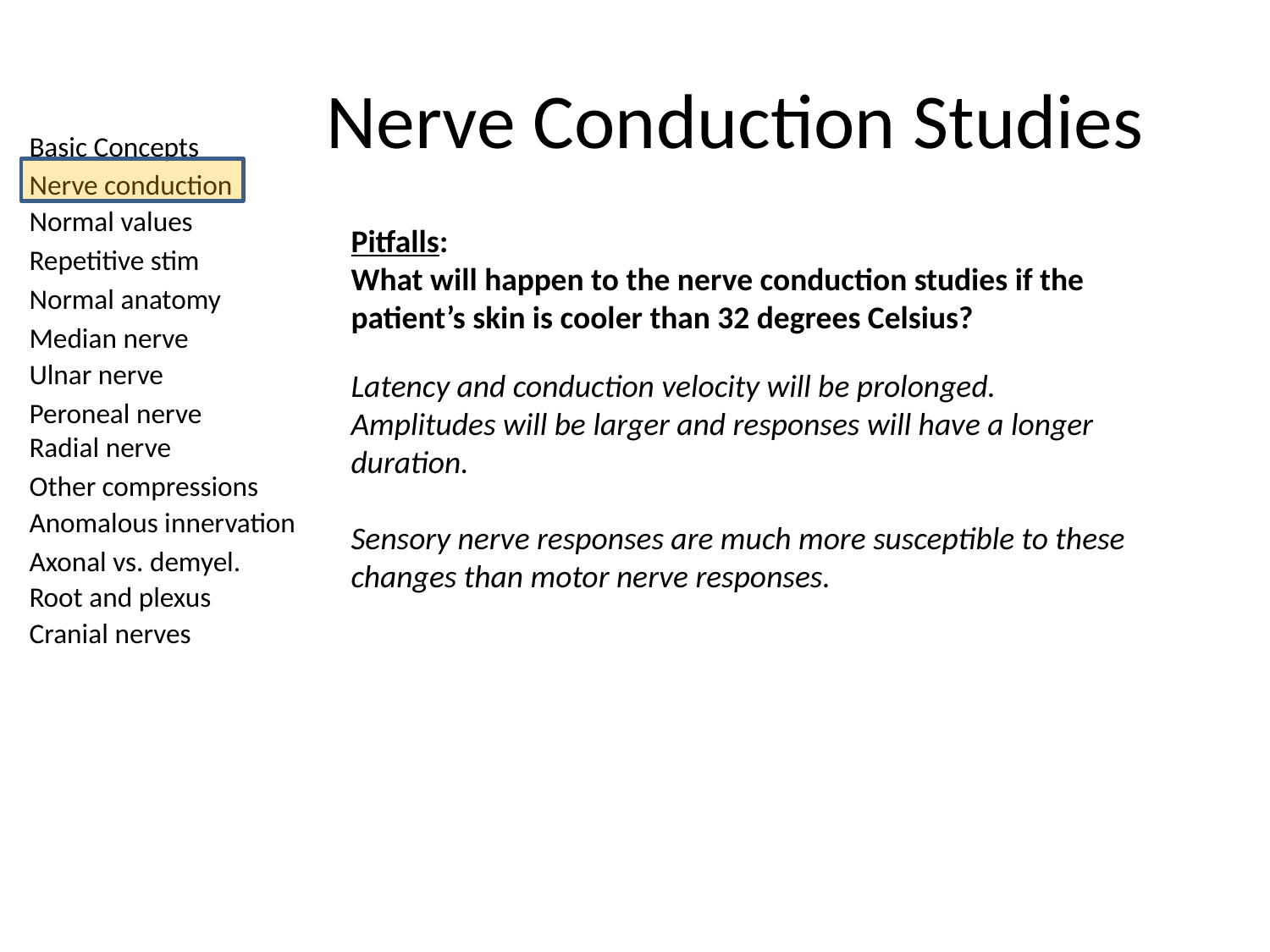

# Nerve Conduction Studies

Pitfalls:
What will happen to the nerve conduction studies if the patient’s skin is cooler than 32 degrees Celsius?
Latency and conduction velocity will be prolonged. Amplitudes will be larger and responses will have a longer duration.

Sensory nerve responses are much more susceptible to these changes than motor nerve responses.